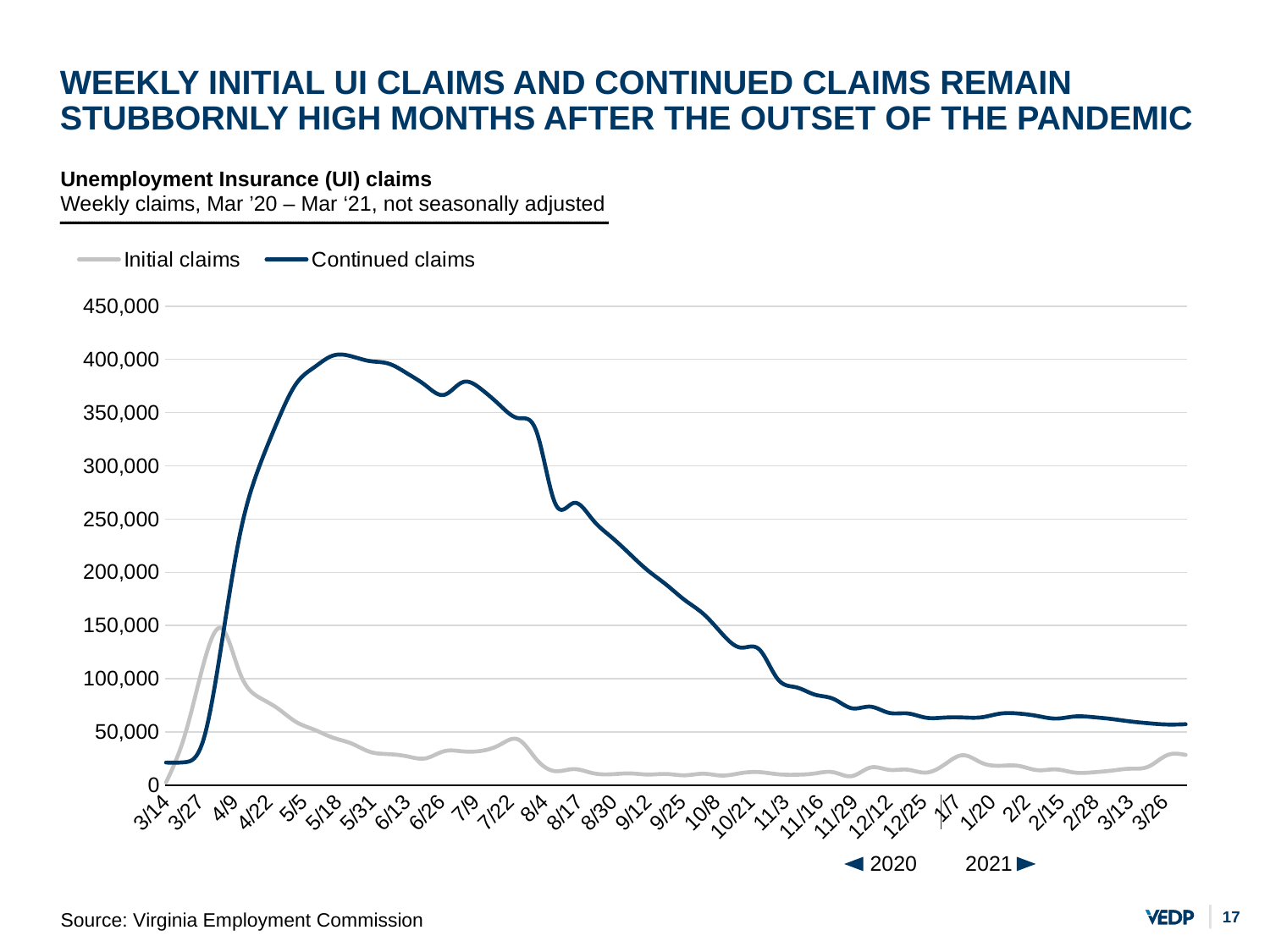

# Weekly initial ui claims and continued claims remain stubbornly high months after the outset of the pandemic
Unemployment Insurance (UI) claims
Weekly claims, Mar ’20 – Mar ‘21, not seasonally adjusted

### Chart

| Category | Initial claims | Continued claims |
|---|---|---|
| 43904 | 2706.0 | 21336.0 |
| 43911 | 46277.0 | 21628.0 |
| 43918 | 112497.0 | 41827.0 |
| 43925 | 147369.0 | 133184.0 |
| 43932 | 104619.0 | 236791.0 |
| 43939 | 82729.0 | 297993.0 |
| 43946 | 72488.0 | 341295.0 |
| 43953 | 59631.0 | 376689.0 |
| 43960 | 52139.0 | 392673.0 |
| 43967 | 44699.0 | 403557.0 |
| 43974 | 39242.0 | 402926.0 |
| 43981 | 31379.0 | 398411.0 |
| 43988 | 29231.0 | 396056.0 |
| 43995 | 27186.0 | 386893.0 |
| 44002 | 25293.0 | 375579.0 |
| 44009 | 31955.0 | 366714.0 |
| 44016 | 31825.0 | 378607.0 |
| 44023 | 32292.0 | 372070.0 |
| 44030 | 37946.0 | 357098.0 |
| 44037 | 42966.0 | 344826.0 |
| 44044 | 23918.0 | 331401.0 |
| 44051 | 13265.0 | 264410.0 |
| 44058 | 15151.0 | 265225.0 |
| 44065 | 11436.0 | 249745.0 |
| 44072 | 10305.0 | 233467.0 |
| 44079 | 11135.0 | 217485.0 |
| 44086 | 10100.0 | 201616.0 |
| 44093 | 10582.0 | 188195.0 |
| 44100 | 9377.0 | 173717.0 |
| 44107 | 10843.0 | 160764.0 |
| 44114 | 9110.0 | 142220.0 |
| 44121 | 11365.0 | 129300.0 |
| 44128 | 12352.0 | 127621.0 |
| 44135 | 10350.0 | 99711.0 |
| 44142 | 9909.0 | 91960.0 |
| 44149 | 11088.0 | 85129.0 |
| 44156 | 12234.0 | 81138.0 |
| 44163 | 8606.0 | 72305.0 |
| 44170 | 16654.0 | 73804.0 |
| 44177 | 14509.0 | 68019.0 |
| 44184 | 14640.0 | 67478.0 |
| 44191 | 11890.0 | 63443.0 |
| 44198 | 19530.0 | 63588.0 |
| 44205 | 28227.0 | 63687.0 |
| 44212 | 21073.0 | 63839.0 |
| 44219 | 18312.0 | 67298.0 |
| 44226 | 18177.0 | 67337.0 |
| 44233 | 14203.0 | 65091.0 |
| 44240 | 14901.0 | 62624.0 |
| 44247 | 11944.0 | 64575.0 |
| 44254 | 12155.0 | 63998.0 |
| 44261 | 13736.0 | 62269.0 |
| 44268 | 15525.0 | 59976.0 |
| 44275 | 17560.0 | 58233.0 |
| 44282 | 28244.0 | 57072.0 |
| 44289 | 28526.0 | 57344.0 |
2020
2021

Source: Virginia Employment Commission
17